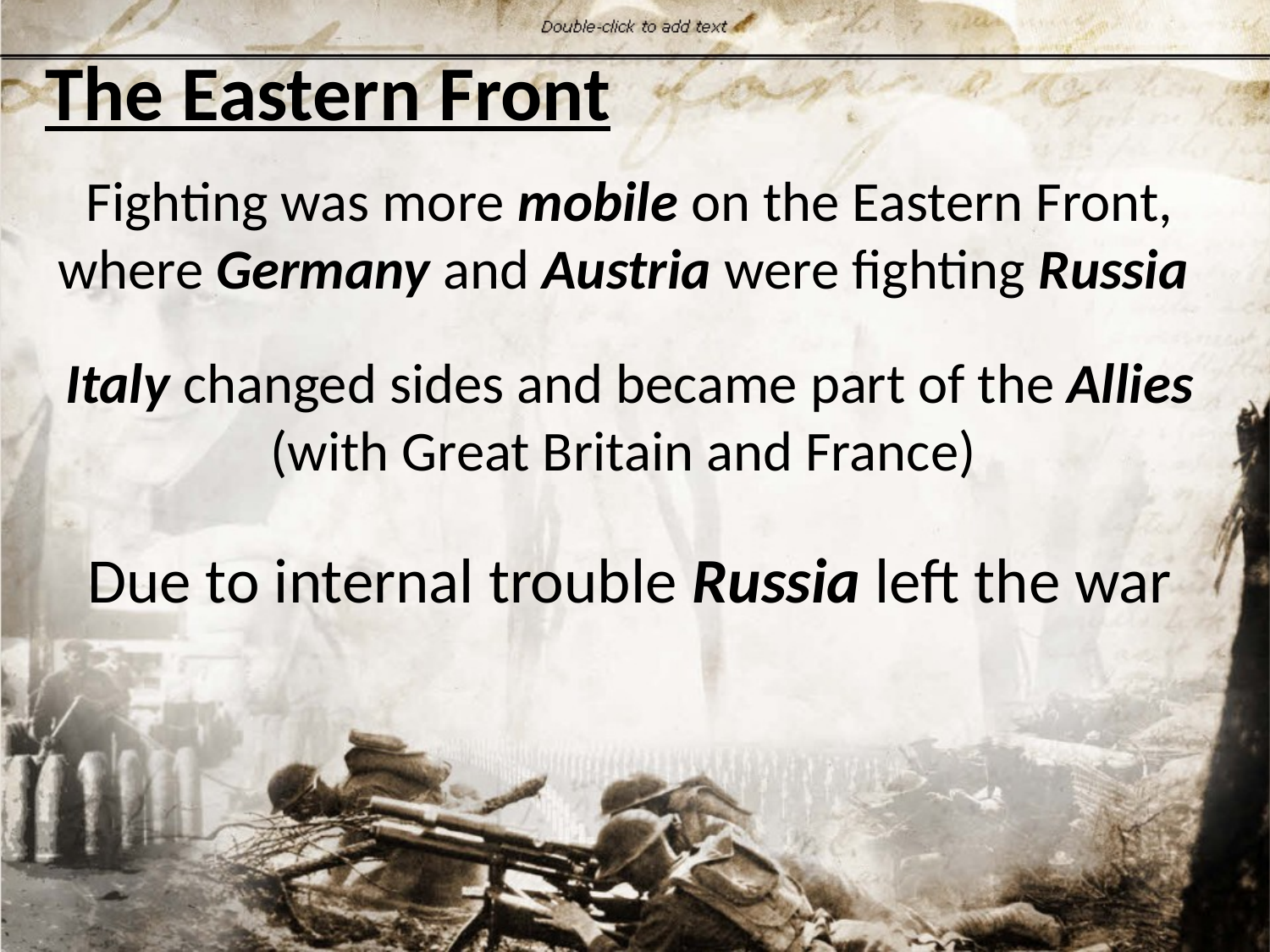

# The Eastern Front
Fighting was more mobile on the Eastern Front, where Germany and Austria were fighting Russia

Italy changed sides and became part of the Allies (with Great Britain and France)

Due to internal trouble Russia left the war